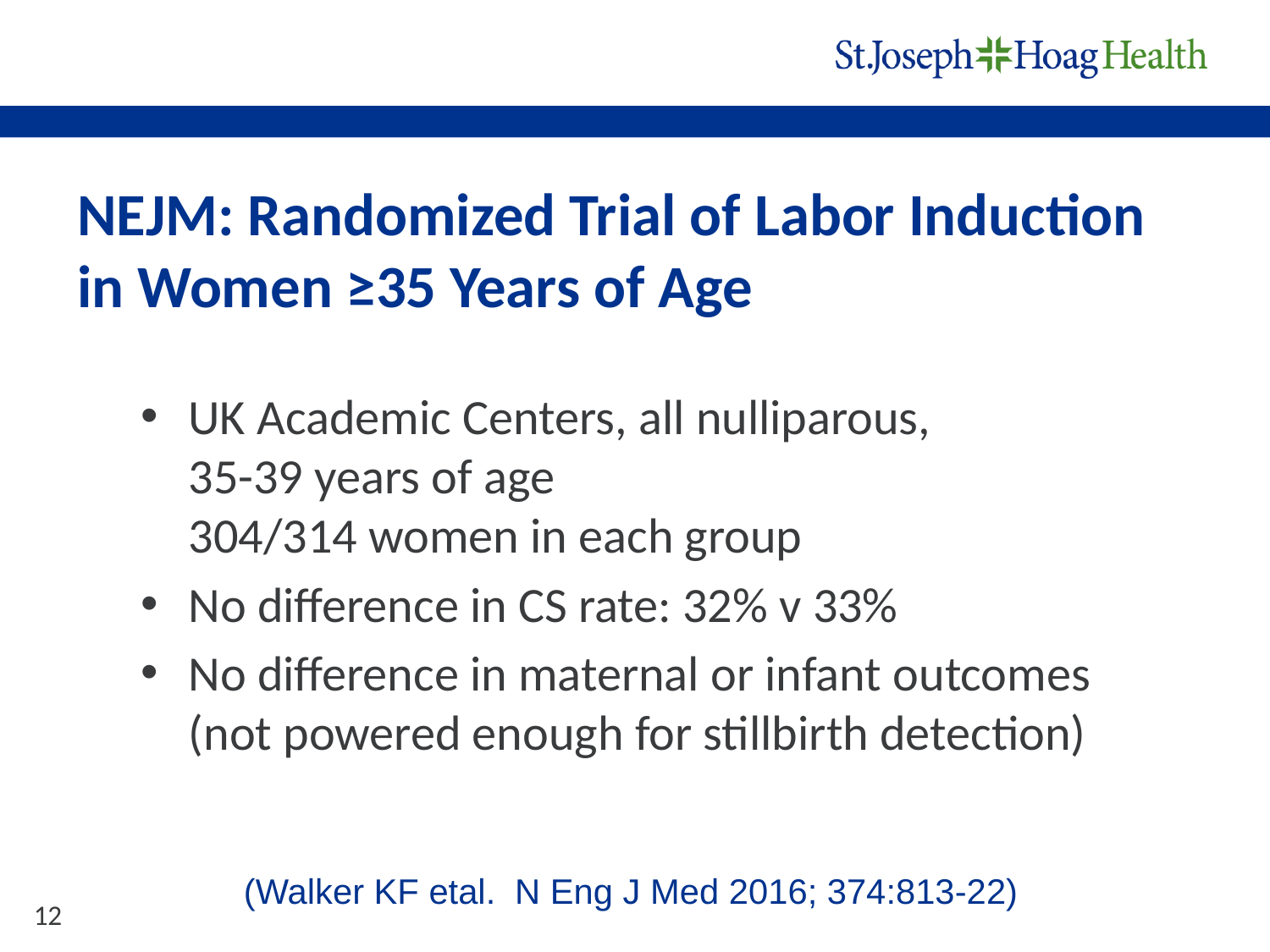

# NEJM: Randomized Trial of Labor Induction in Women ≥35 Years of Age
UK Academic Centers, all nulliparous,
35-39 years of age
304/314 women in each group
No difference in CS rate: 32% v 33%
No difference in maternal or infant outcomes (not powered enough for stillbirth detection)
(Walker KF etal.  N Eng J Med 2016; 374:813-22)
12